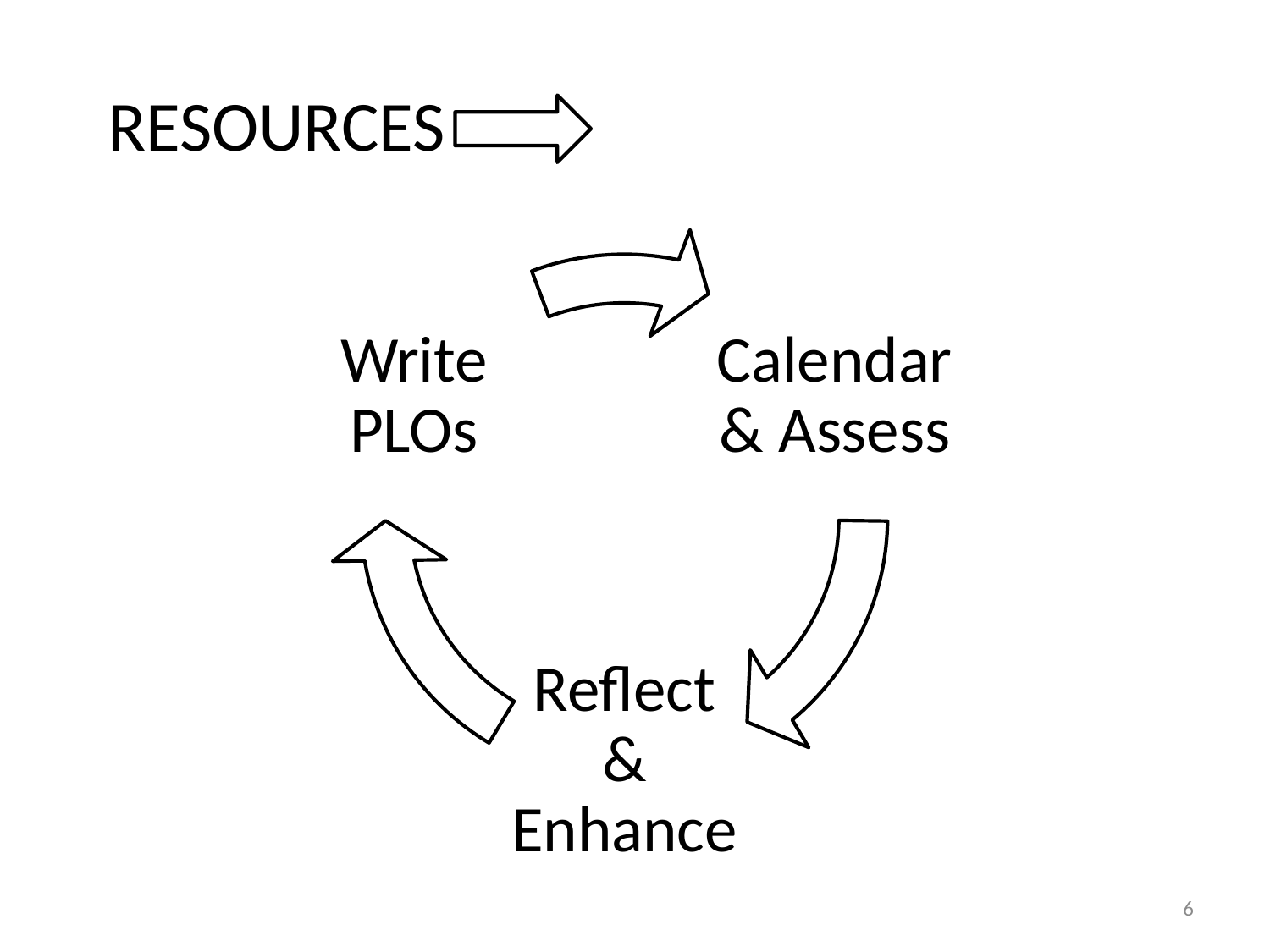

RESOURCES

Calendar & Assess
Reflect & Enhance
Write PLOs
6